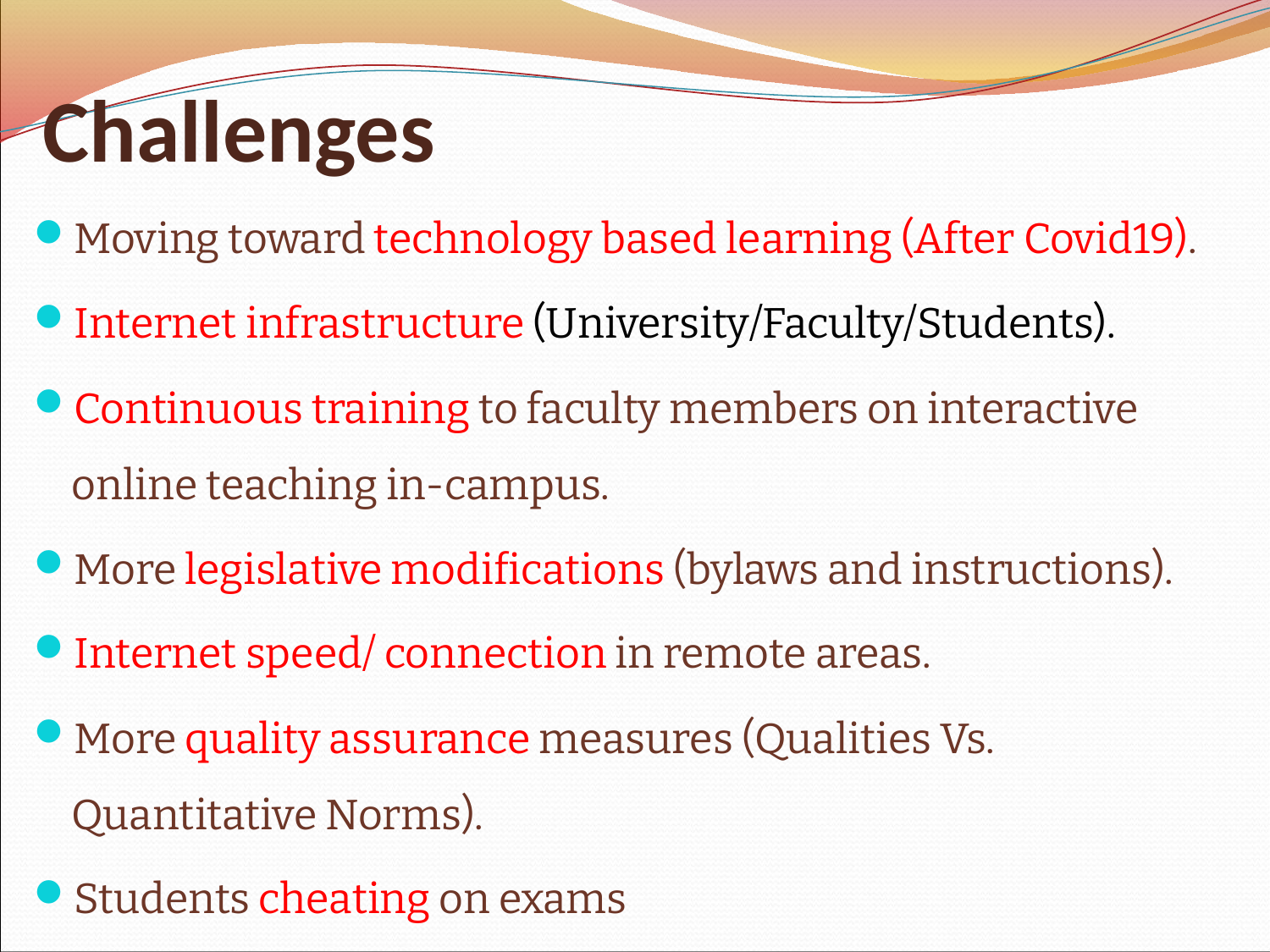

# Challenges
Moving toward technology based learning (After Covid19).
Internet infrastructure (University/Faculty/Students).
Continuous training to faculty members on interactive online teaching in-campus.
More legislative modifications (bylaws and instructions).
Internet speed/ connection in remote areas.
More quality assurance measures (Qualities Vs. Quantitative Norms).
Students cheating on exams